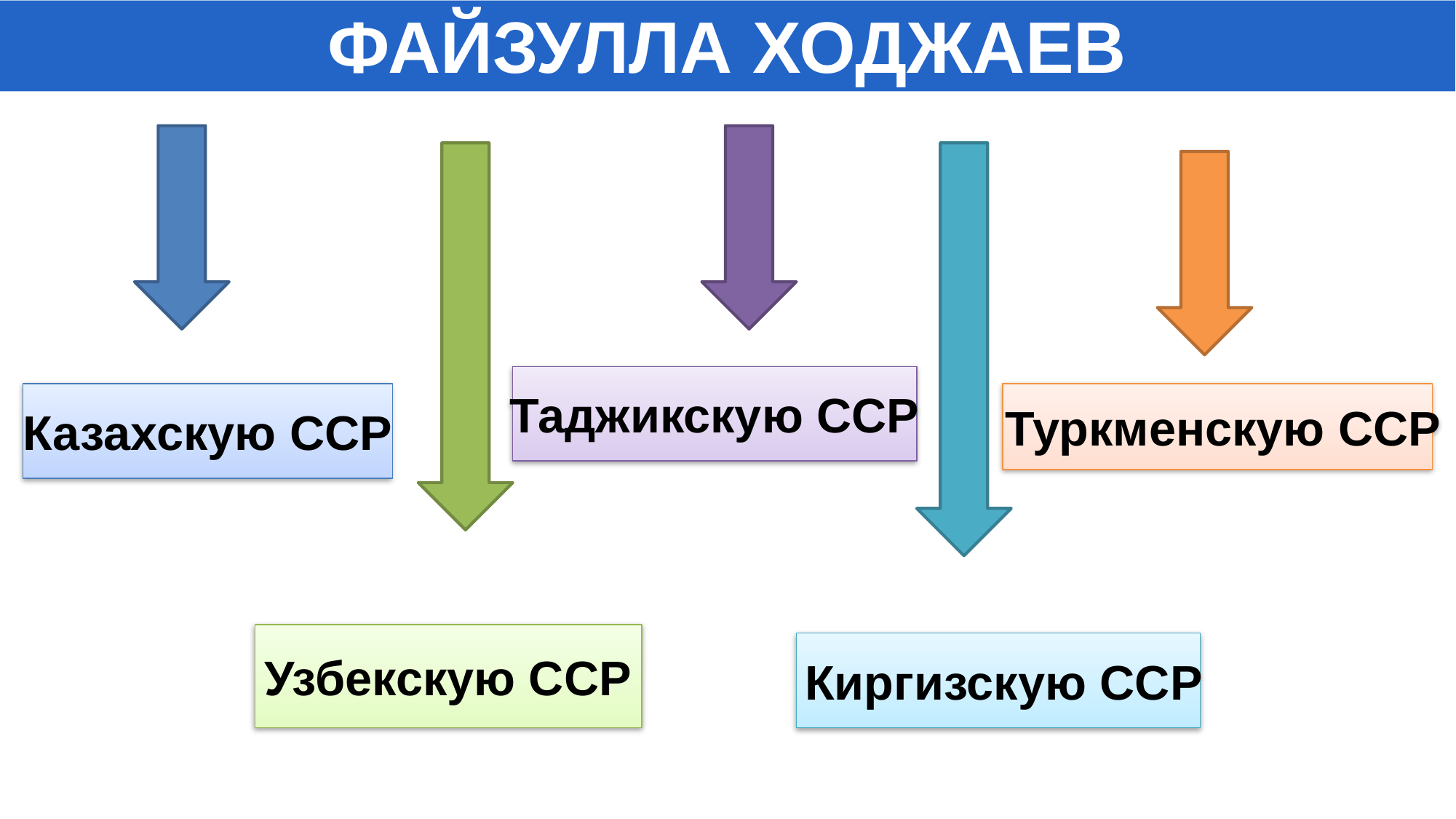

ФАЙЗУЛЛА ХОДЖАЕВ

Таджикскую ССР
Казахскую ССР
 Туркменскую ССР
Узбекскую ССР
 Киргизскую ССР